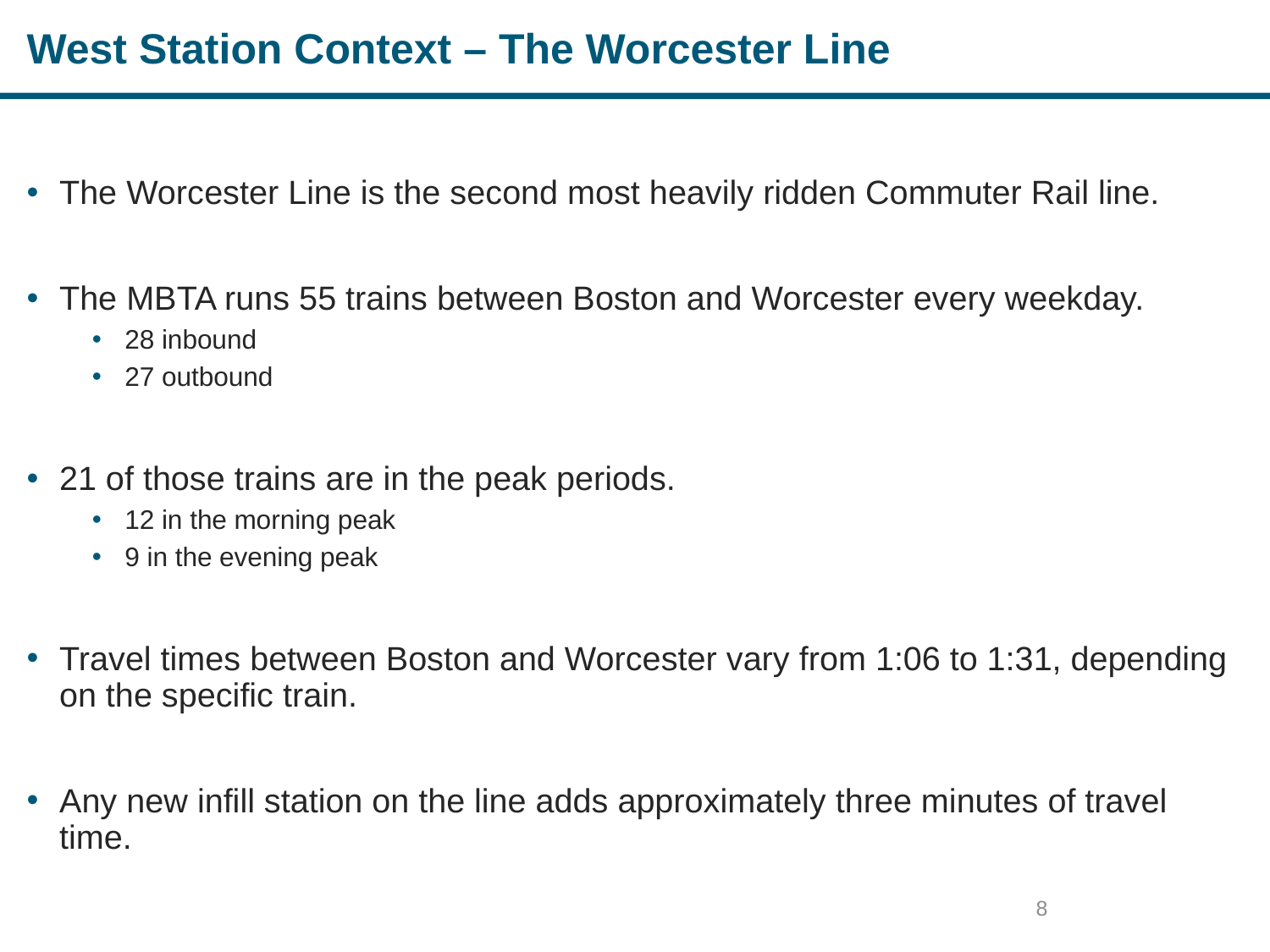

# West Station Context – The Worcester Line

The Worcester Line is the second most heavily ridden Commuter Rail line.

The MBTA runs 55 trains between Boston and Worcester every weekday.
28 inbound
27 outbound

21 of those trains are in the peak periods.
12 in the morning peak
9 in the evening peak

Travel times between Boston and Worcester vary from 1:06 to 1:31, depending on the specific train.

Any new infill station on the line adds approximately three minutes of travel time.

8